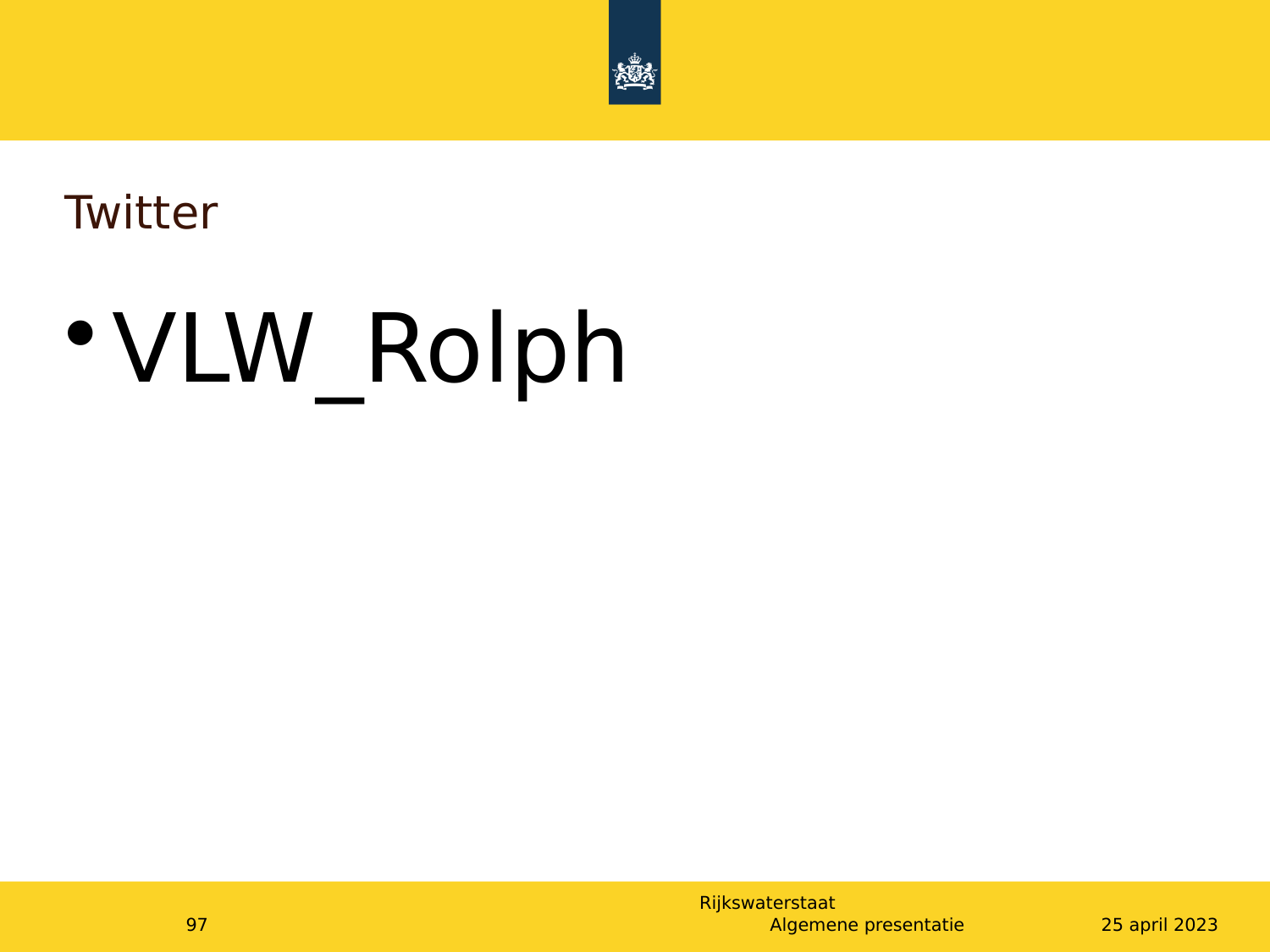

# Twitter
VLW_Rolph
97
Algemene presentatie
25 april 2023